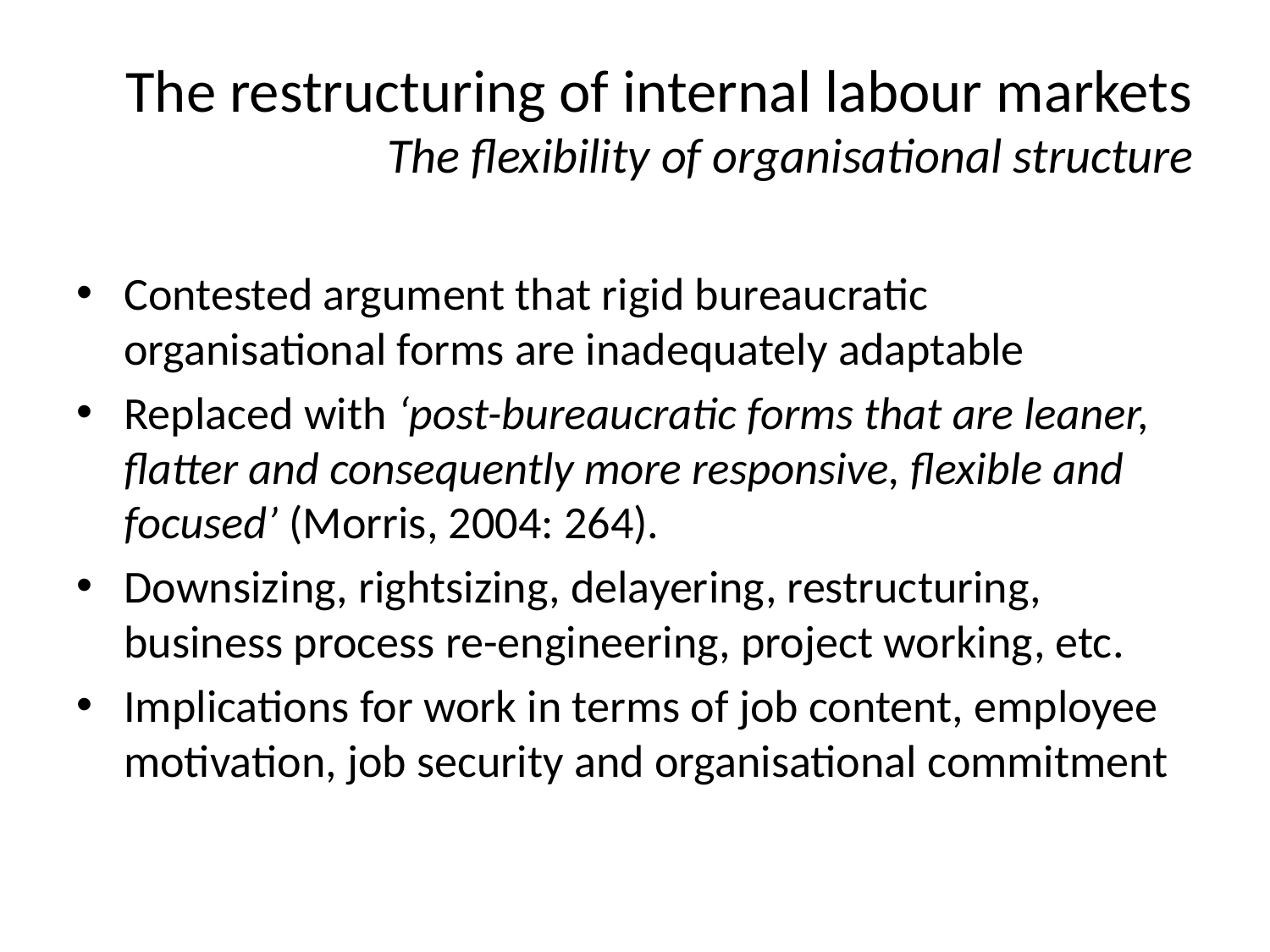

# The restructuring of internal labour markets The flexibility of organisational structure
Contested argument that rigid bureaucratic organisational forms are inadequately adaptable
Replaced with ‘post-bureaucratic forms that are leaner, flatter and consequently more responsive, flexible and focused’ (Morris, 2004: 264).
Downsizing, rightsizing, delayering, restructuring, business process re-engineering, project working, etc.
Implications for work in terms of job content, employee motivation, job security and organisational commitment